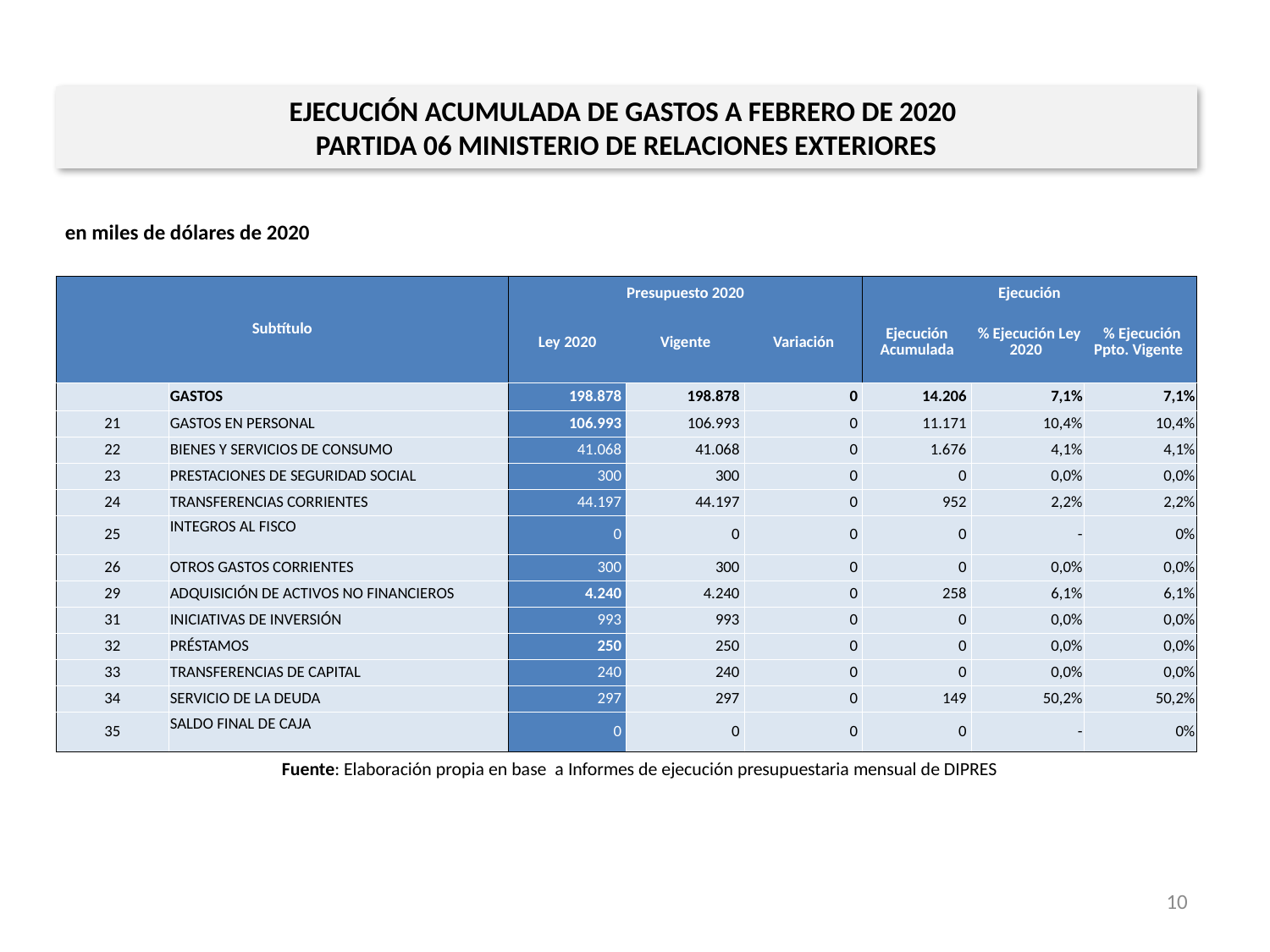

EJECUCIÓN ACUMULADA DE GASTOS A FEBRERO DE 2020
PARTIDA 06 MINISTERIO DE RELACIONES EXTERIORES
en miles de dólares de 2020
| Subtítulo |  | Presupuesto 2020 |  |  | Ejecución |  |  |
| --- | --- | --- | --- | --- | --- | --- | --- |
|  |  | Ley 2020 | Vigente | Variación | Ejecución Acumulada | % Ejecución Ley 2020 | % Ejecución Ppto. Vigente |
|  | GASTOS | 198.878 | 198.878 | 0 | 14.206 | 7,1% | 7,1% |
| 21 | GASTOS EN PERSONAL | 106.993 | 106.993 | 0 | 11.171 | 10,4% | 10,4% |
| 22 | BIENES Y SERVICIOS DE CONSUMO | 41.068 | 41.068 | 0 | 1.676 | 4,1% | 4,1% |
| 23 | PRESTACIONES DE SEGURIDAD SOCIAL | 300 | 300 | 0 | 0 | 0,0% | 0,0% |
| 24 | TRANSFERENCIAS CORRIENTES | 44.197 | 44.197 | 0 | 952 | 2,2% | 2,2% |
| 25 | INTEGROS AL FISCO | 0 | 0 | 0 | 0 | - | 0% |
| 26 | OTROS GASTOS CORRIENTES | 300 | 300 | 0 | 0 | 0,0% | 0,0% |
| 29 | ADQUISICIÓN DE ACTIVOS NO FINANCIEROS | 4.240 | 4.240 | 0 | 258 | 6,1% | 6,1% |
| 31 | INICIATIVAS DE INVERSIÓN | 993 | 993 | 0 | 0 | 0,0% | 0,0% |
| 32 | PRÉSTAMOS | 250 | 250 | 0 | 0 | 0,0% | 0,0% |
| 33 | TRANSFERENCIAS DE CAPITAL | 240 | 240 | 0 | 0 | 0,0% | 0,0% |
| 34 | SERVICIO DE LA DEUDA | 297 | 297 | 0 | 149 | 50,2% | 50,2% |
| 35 | SALDO FINAL DE CAJA | 0 | 0 | 0 | 0 | - | 0% |
Fuente: Elaboración propia en base  a Informes de ejecución presupuestaria mensual de DIPRES
10